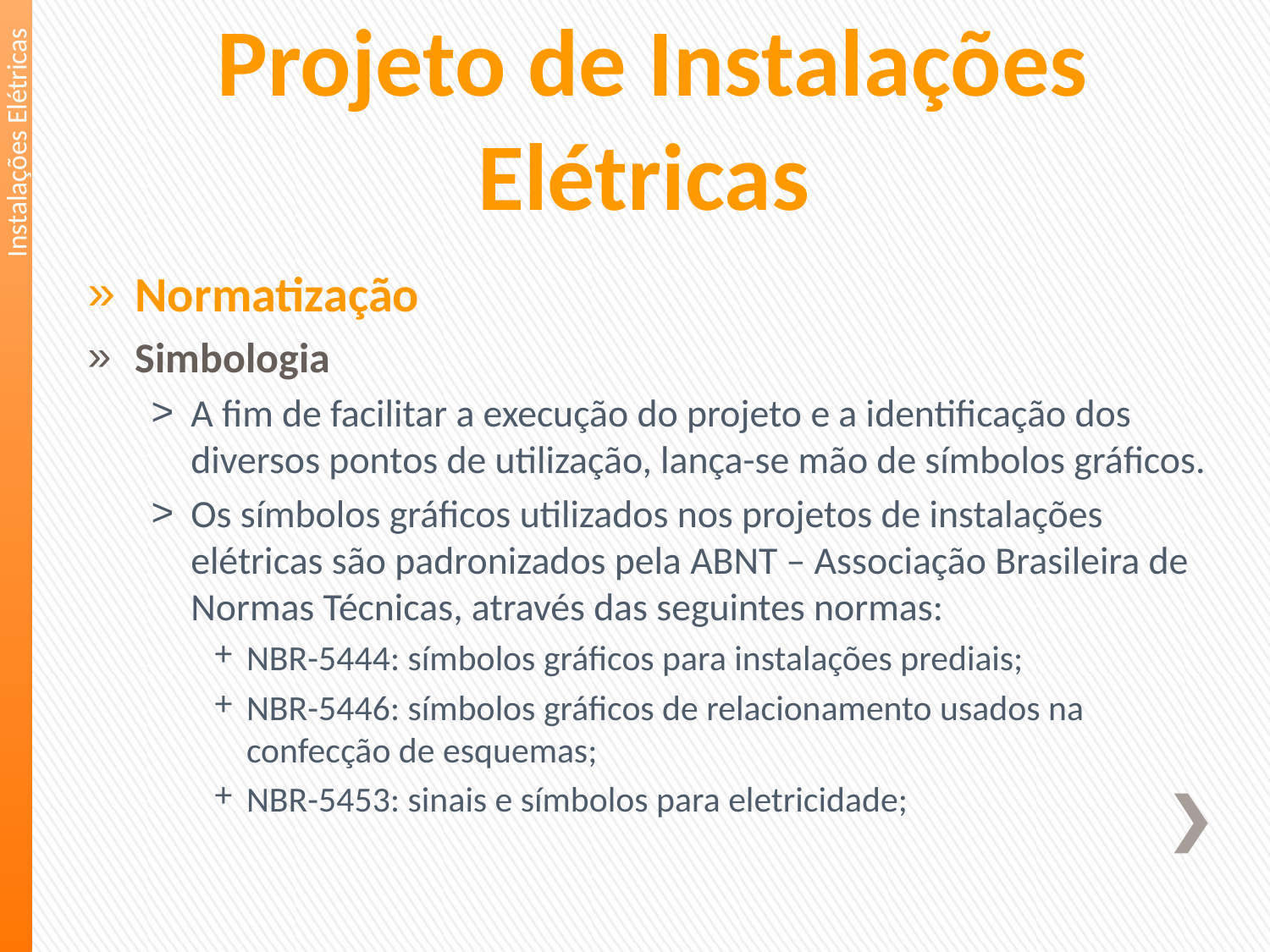

Instalações Elétricas
Projeto de Instalações Elétricas
Normatização
Simbologia
A fim de facilitar a execução do projeto e a identificação dos diversos pontos de utilização, lança-se mão de símbolos gráficos.
Os símbolos gráficos utilizados nos projetos de instalações elétricas são padronizados pela ABNT – Associação Brasileira de Normas Técnicas, através das seguintes normas:
NBR-5444: símbolos gráficos para instalações prediais;
NBR-5446: símbolos gráficos de relacionamento usados na confecção de esquemas;
NBR-5453: sinais e símbolos para eletricidade;